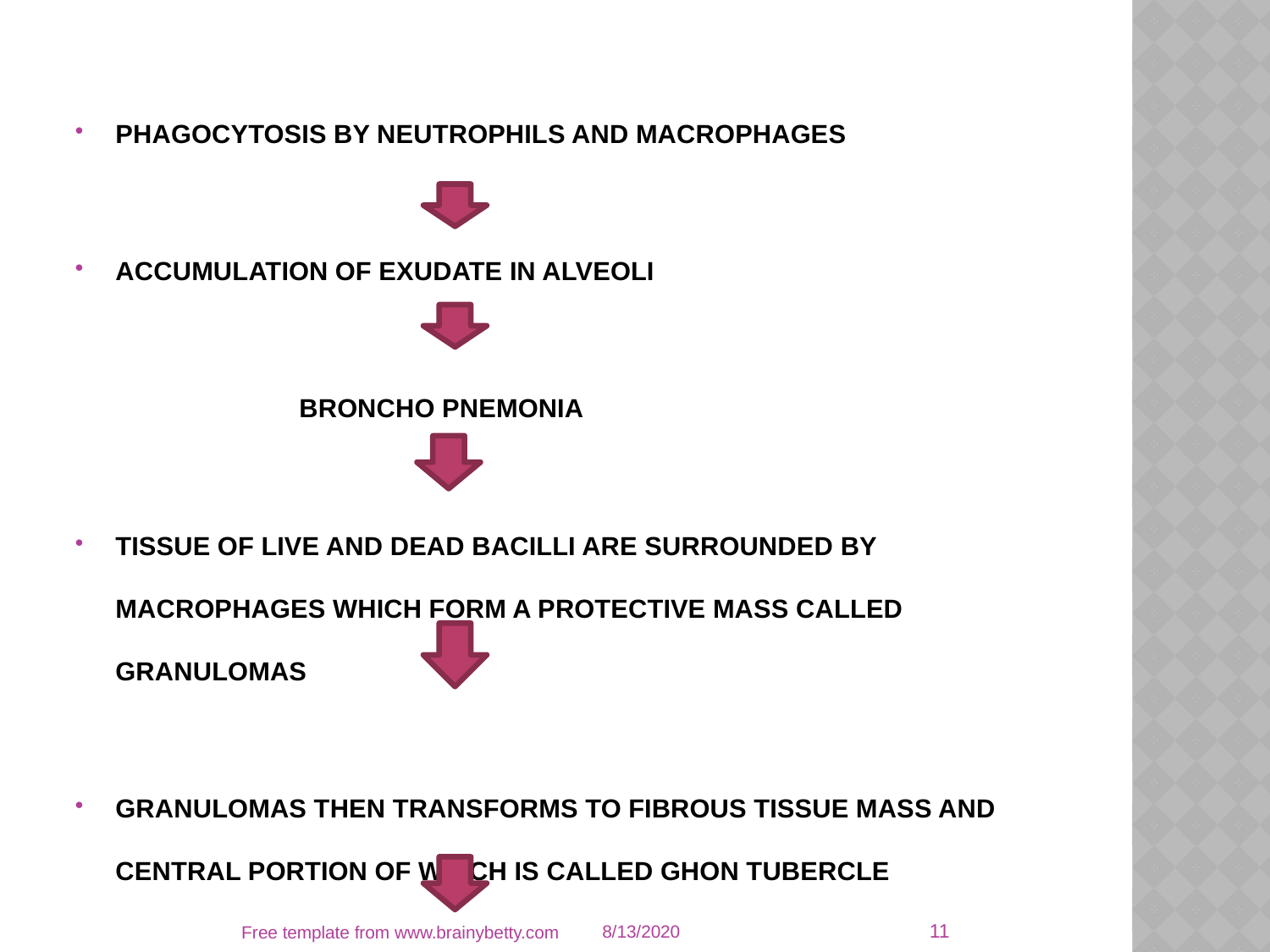

PHAGOCYTOSIS BY NEUTROPHILS AND MACROPHAGES

ACCUMULATION OF EXUDATE IN ALVEOLI

                               BRONCHO PNEMONIA

TISSUE OF LIVE AND DEAD BACILLI ARE SURROUNDED BY MACROPHAGES WHICH FORM A PROTECTIVE MASS CALLED GRANULOMAS

GRANULOMAS THEN TRANSFORMS TO FIBROUS TISSUE MASS AND CENTRAL PORTION OF WHICH IS CALLED GHON TUBERCLE

11
Free template from www.brainybetty.com
8/13/2020